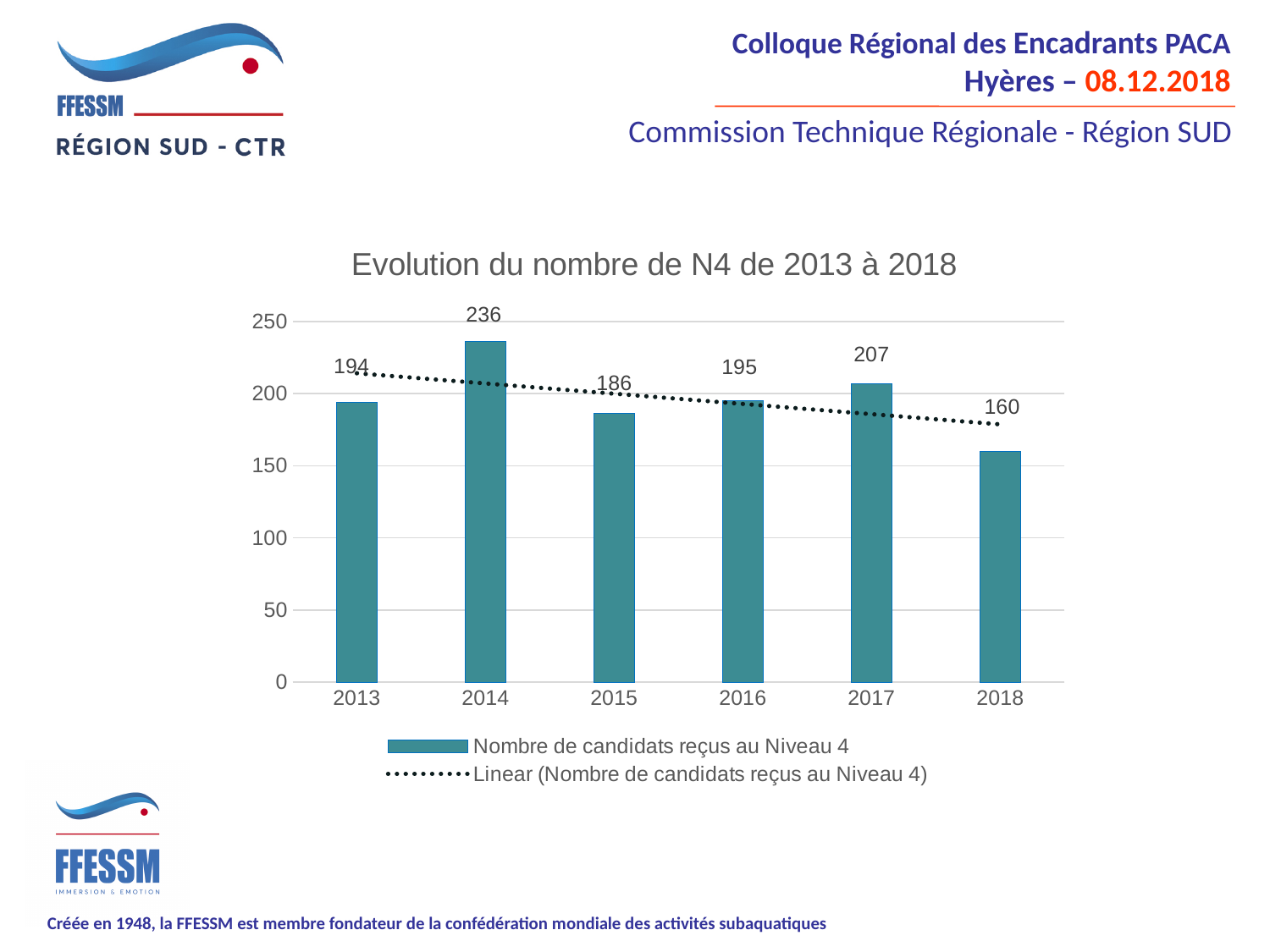

### Chart: Evolution du nombre de N4 de 2013 à 2018

| Category | Nombre de candidats reçus au Niveau 4 |
|---|---|
| 2013.0 | 194.0 |
| 2014.0 | 236.0 |
| 2015.0 | 186.0 |
| 2016.0 | 195.0 |
| 2017.0 | 207.0 |
| 2018.0 | 160.0 |